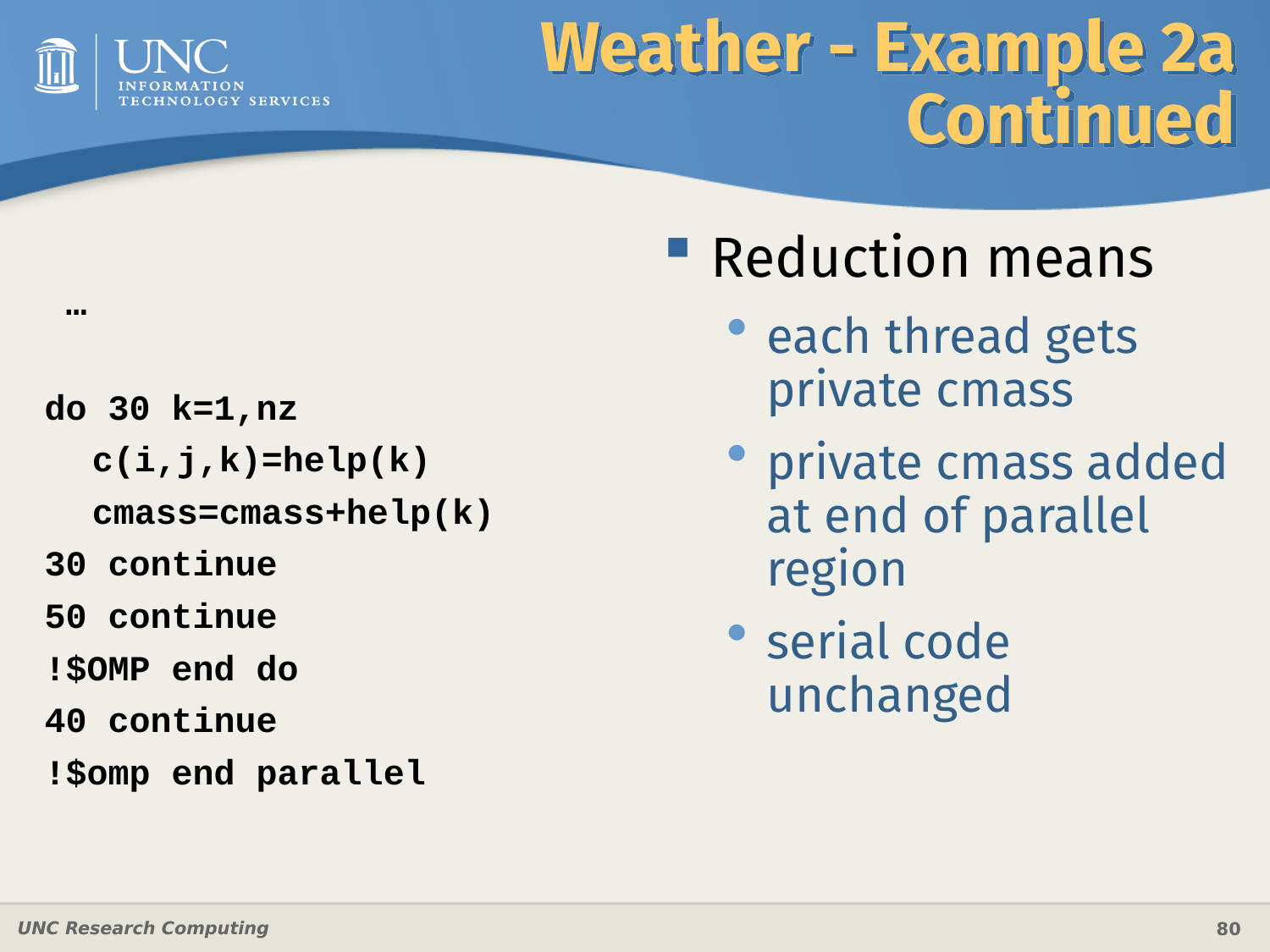

# Weather - Example 2a Continued

 …

do 30 k=1,nz
	c(i,j,k)=help(k)
	cmass=cmass+help(k)
30 continue
50 continue
!$OMP end do
40 continue
!$omp end parallel
Reduction means
each thread gets private cmass
private cmass added at end of parallel region
serial code unchanged